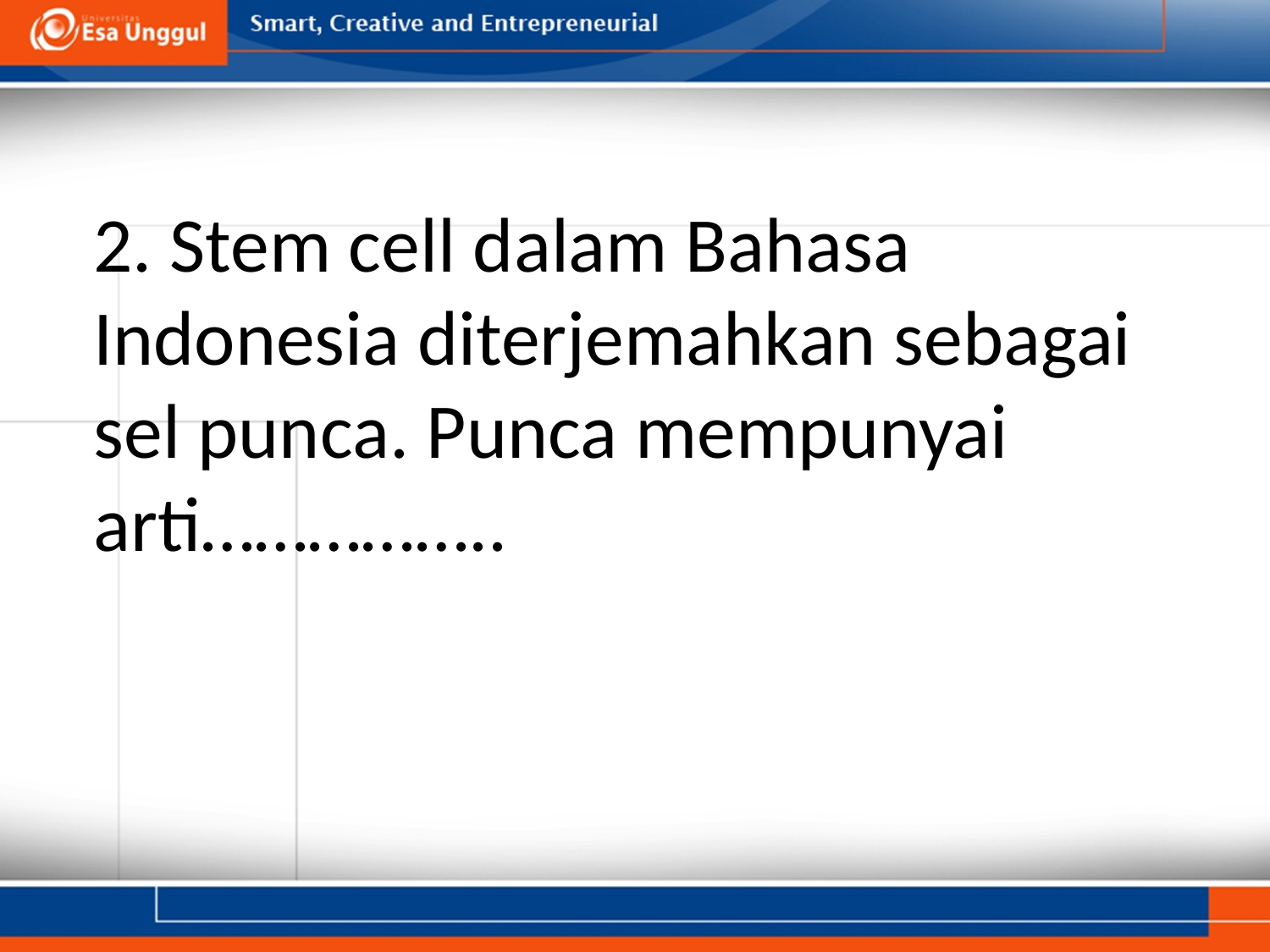

# 2. Stem cell dalam Bahasa Indonesia diterjemahkan sebagai sel punca. Punca mempunyai arti……………..